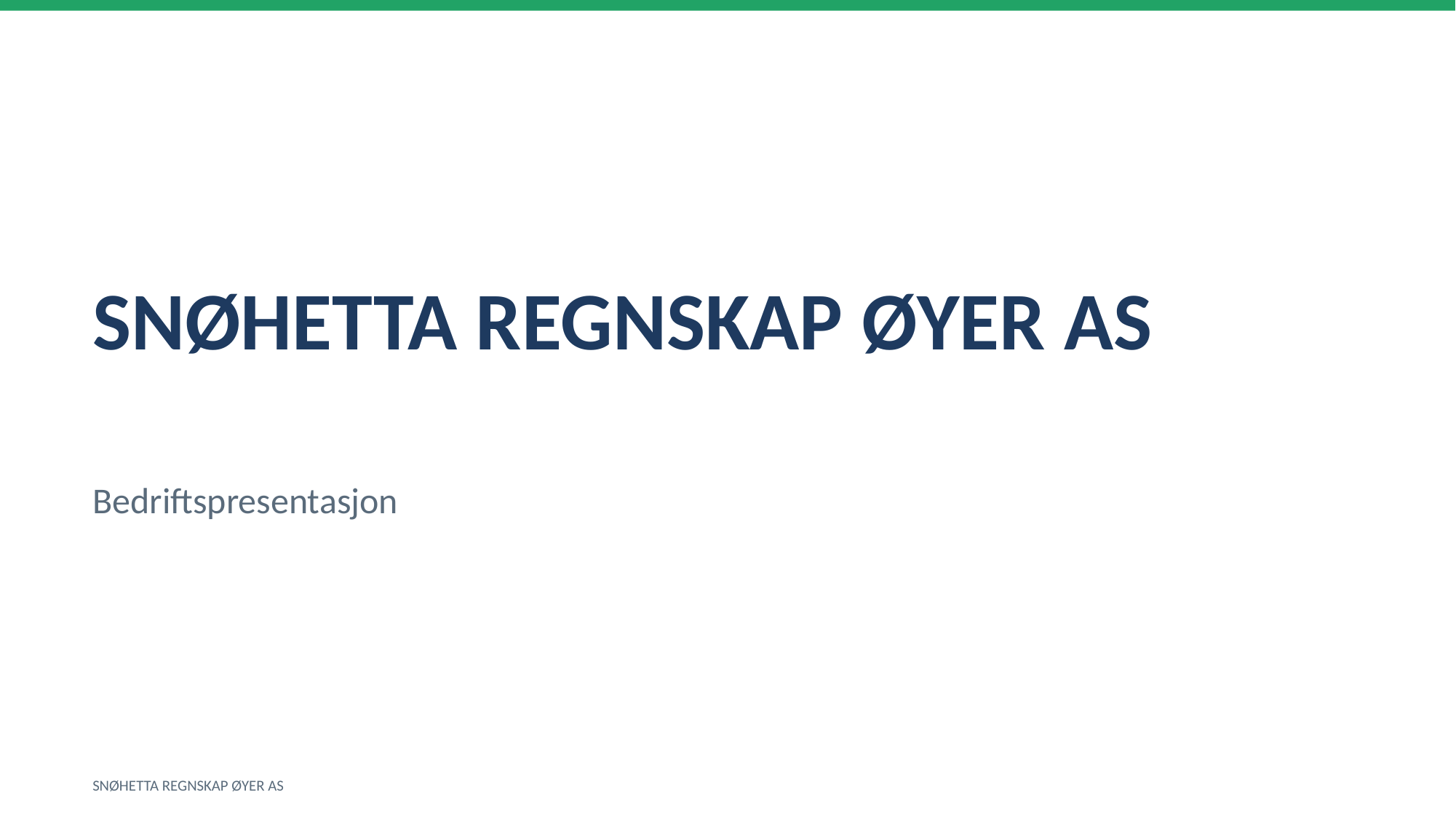

SNØHETTA REGNSKAP ØYER AS
Bedriftspresentasjon
SNØHETTA REGNSKAP ØYER AS